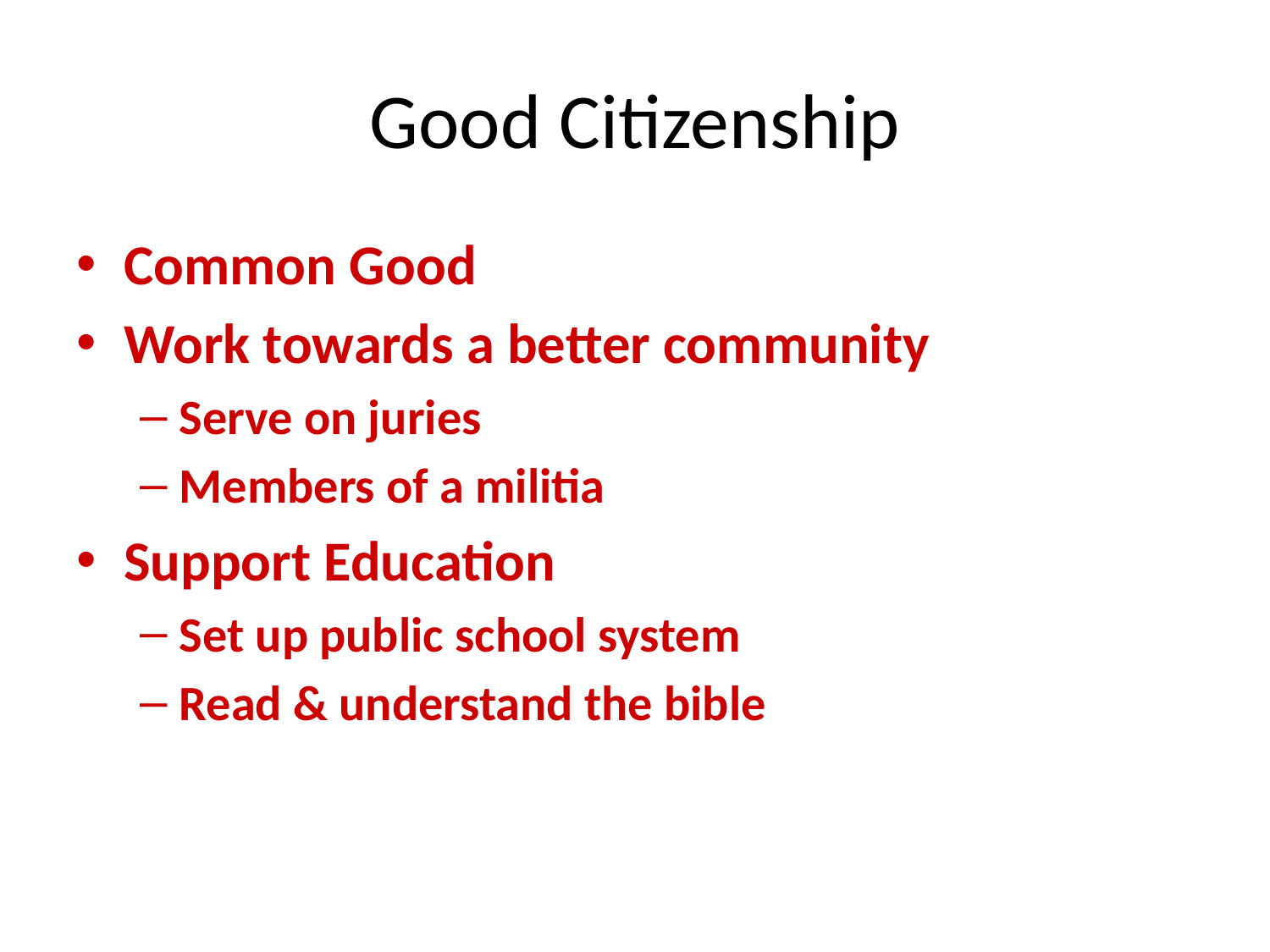

# Good Citizenship
Common Good
Work towards a better community
Serve on juries
Members of a militia
Support Education
Set up public school system
Read & understand the bible